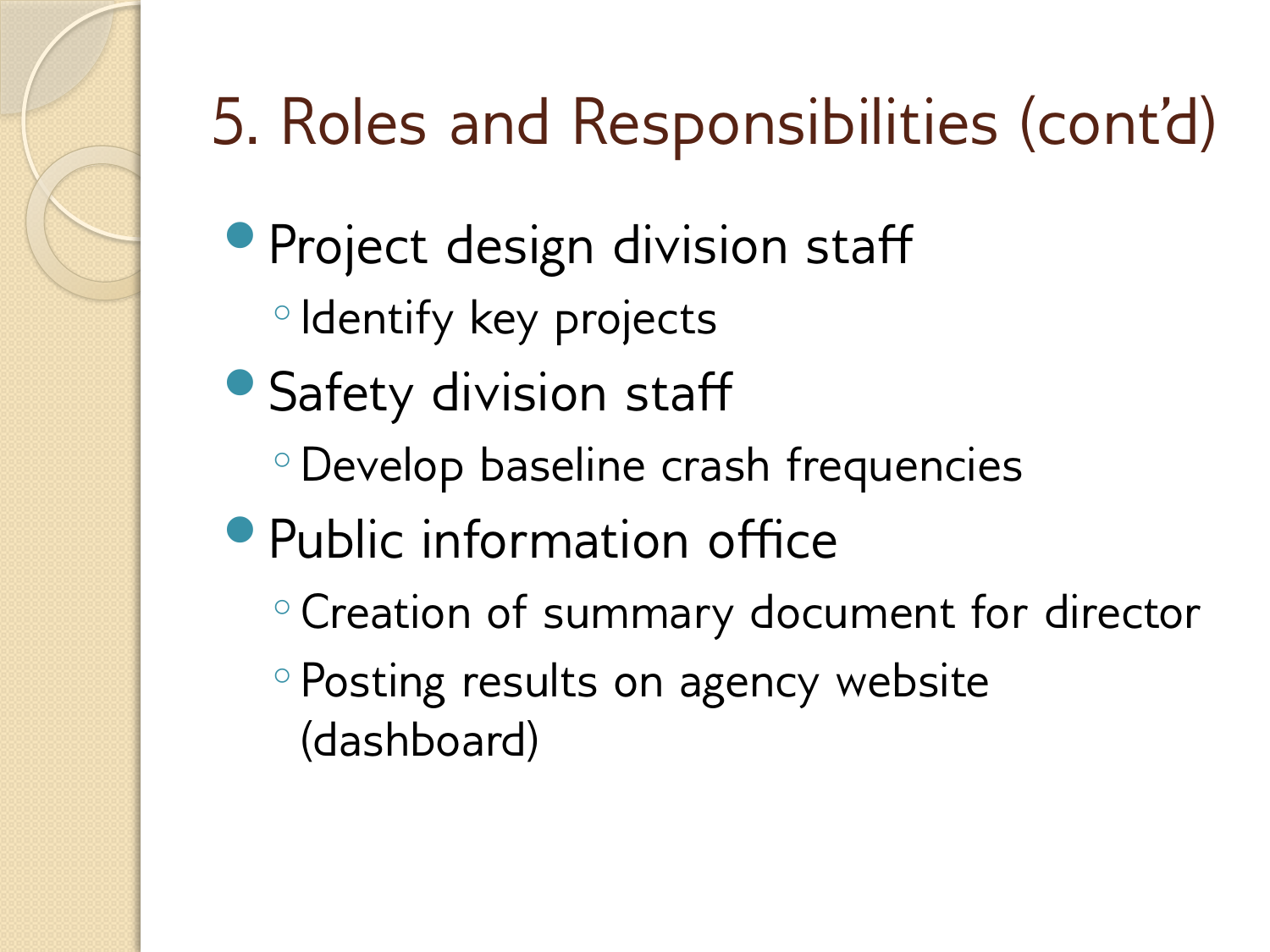

# 5. Roles and Responsibilities (cont’d)
Project design division staff
Identify key projects
Safety division staff
Develop baseline crash frequencies
Public information office
Creation of summary document for director
Posting results on agency website (dashboard)